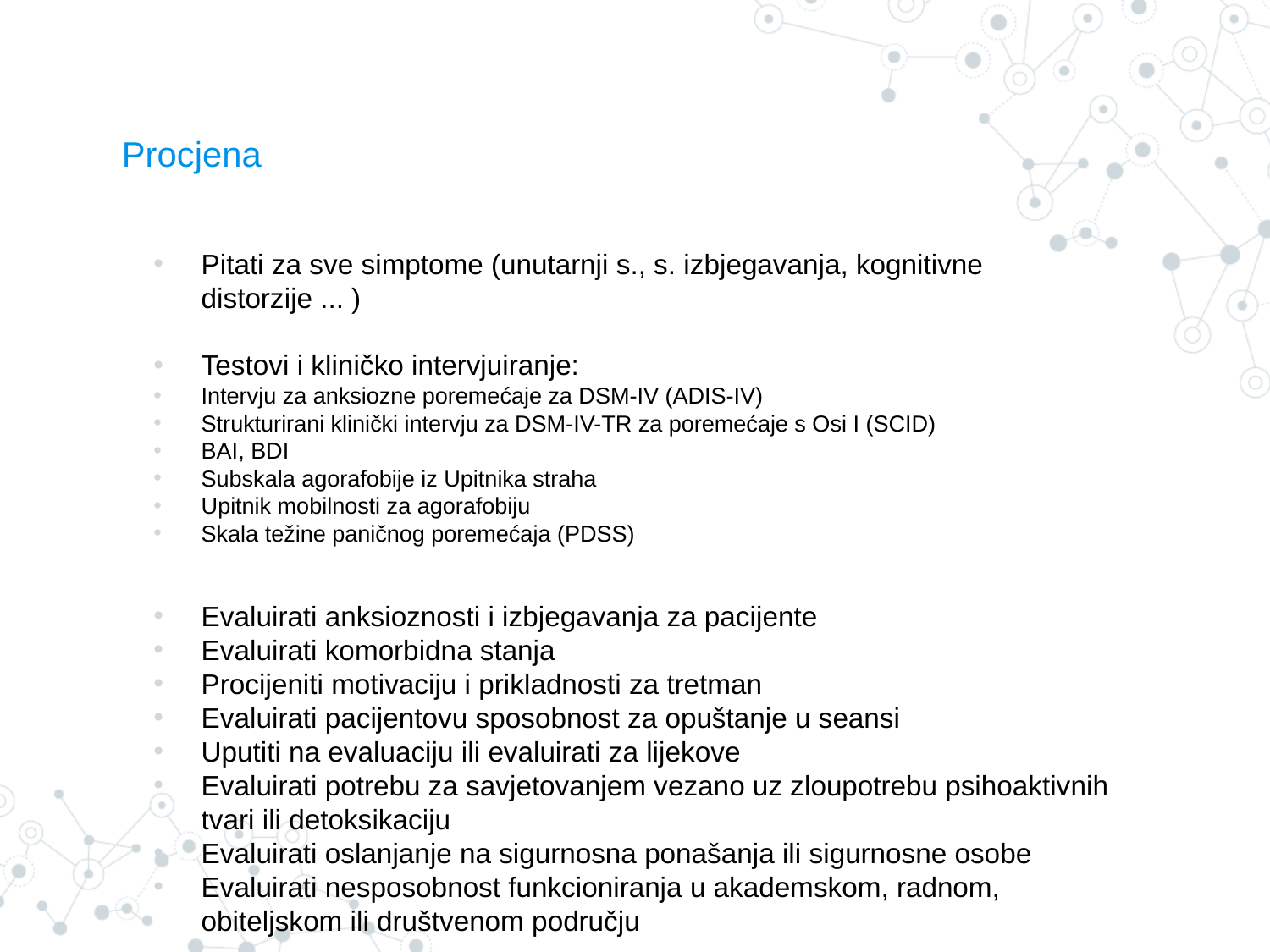

# Procjena
Pitati za sve simptome (unutarnji s., s. izbjegavanja, kognitivne distorzije ... )

Testovi i kliničko intervjuiranje:
Intervju za anksiozne poremećaje za DSM-IV (ADIS-IV)
Strukturirani klinički intervju za DSM-IV-TR za poremećaje s Osi I (SCID)
BAI, BDI
Subskala agorafobije iz Upitnika straha
Upitnik mobilnosti za agorafobiju
Skala težine paničnog poremećaja (PDSS)

Evaluirati anksioznosti i izbjegavanja za pacijente
Evaluirati komorbidna stanja
Procijeniti motivaciju i prikladnosti za tretman
Evaluirati pacijentovu sposobnost za opuštanje u seansi
Uputiti na evaluaciju ili evaluirati za lijekove
Evaluirati potrebu za savjetovanjem vezano uz zloupotrebu psihoaktivnih tvari ili detoksikaciju
Evaluirati oslanjanje na sigurnosna ponašanja ili sigurnosne osobe
Evaluirati nesposobnost funkcioniranja u akademskom, radnom, obiteljskom ili društvenom području